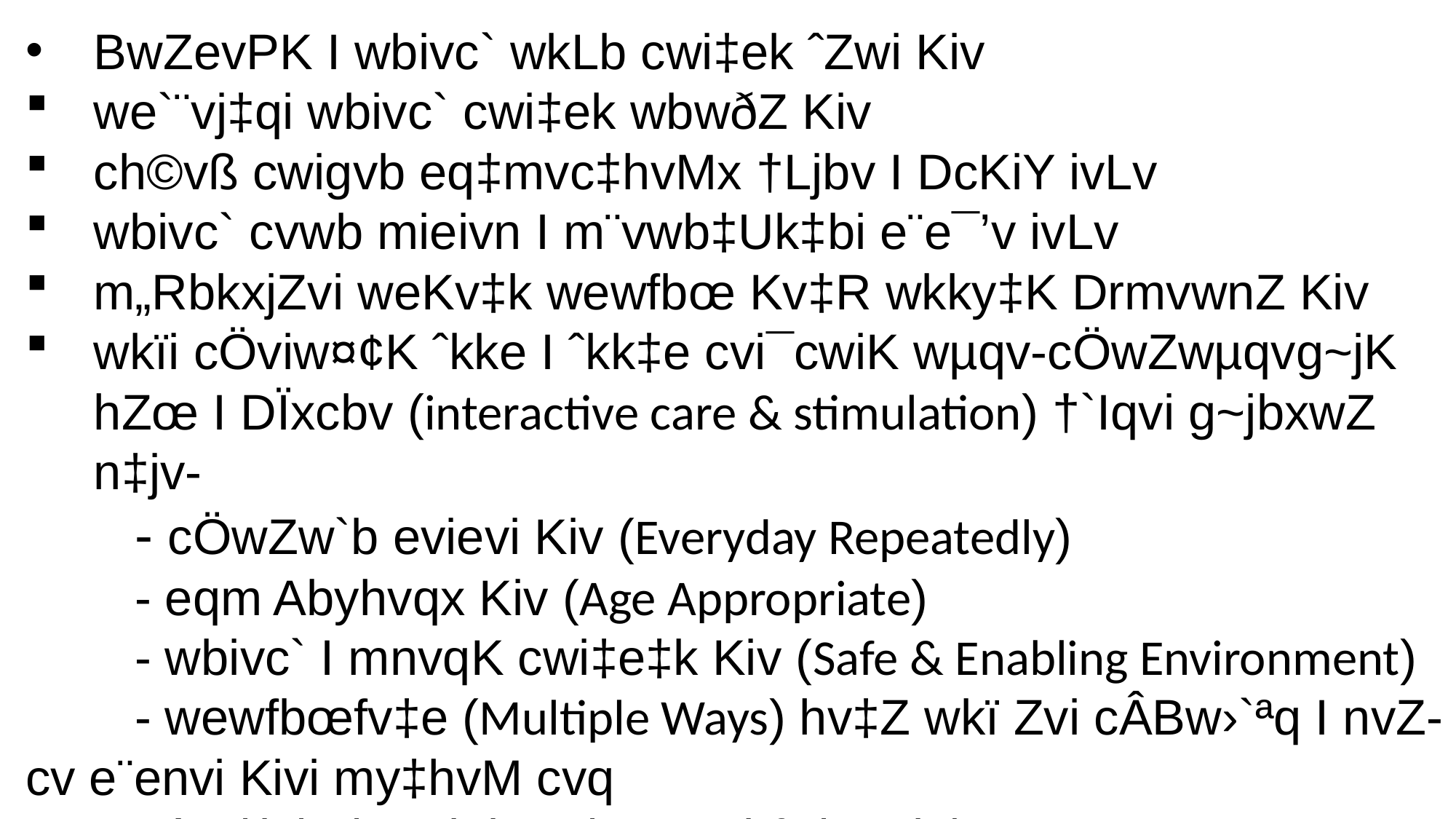

BwZevPK I wbivc` wkLb cwi‡ek ˆZwi Kiv
we`¨vj‡qi wbivc` cwi‡ek wbwðZ Kiv
ch©vß cwigvb eq‡mvc‡hvMx †Ljbv I DcKiY ivLv
wbivc` cvwb mieivn I m¨vwb‡Uk‡bi e¨e¯’v ivLv
m„RbkxjZvi weKv‡k wewfbœ Kv‡R wkky‡K DrmvwnZ Kiv
wkïi cÖviw¤¢K ˆkke I ˆkk‡e cvi¯cwiK wµqv-cÖwZwµqvg~jK hZœ I DÏxcbv (interactive care & stimulation) †`Iqvi g~jbxwZ n‡jv-
	- cÖwZw`b evievi Kiv (Everyday Repeatedly)
	- eqm Abyhvqx Kiv (Age Appropriate)
	- wbivc` I mnvqK cwi‡e‡k Kiv (Safe & Enabling Environment)
	- wewfbœfv‡e (Multiple Ways) hv‡Z wkï Zvi cÂBw›`ªq I nvZ-cv e¨envi Kivi my‡hvM cvq
	- †Q‡j-‡g‡q wkïi mv‡_ mgvbfv‡e Kiv|